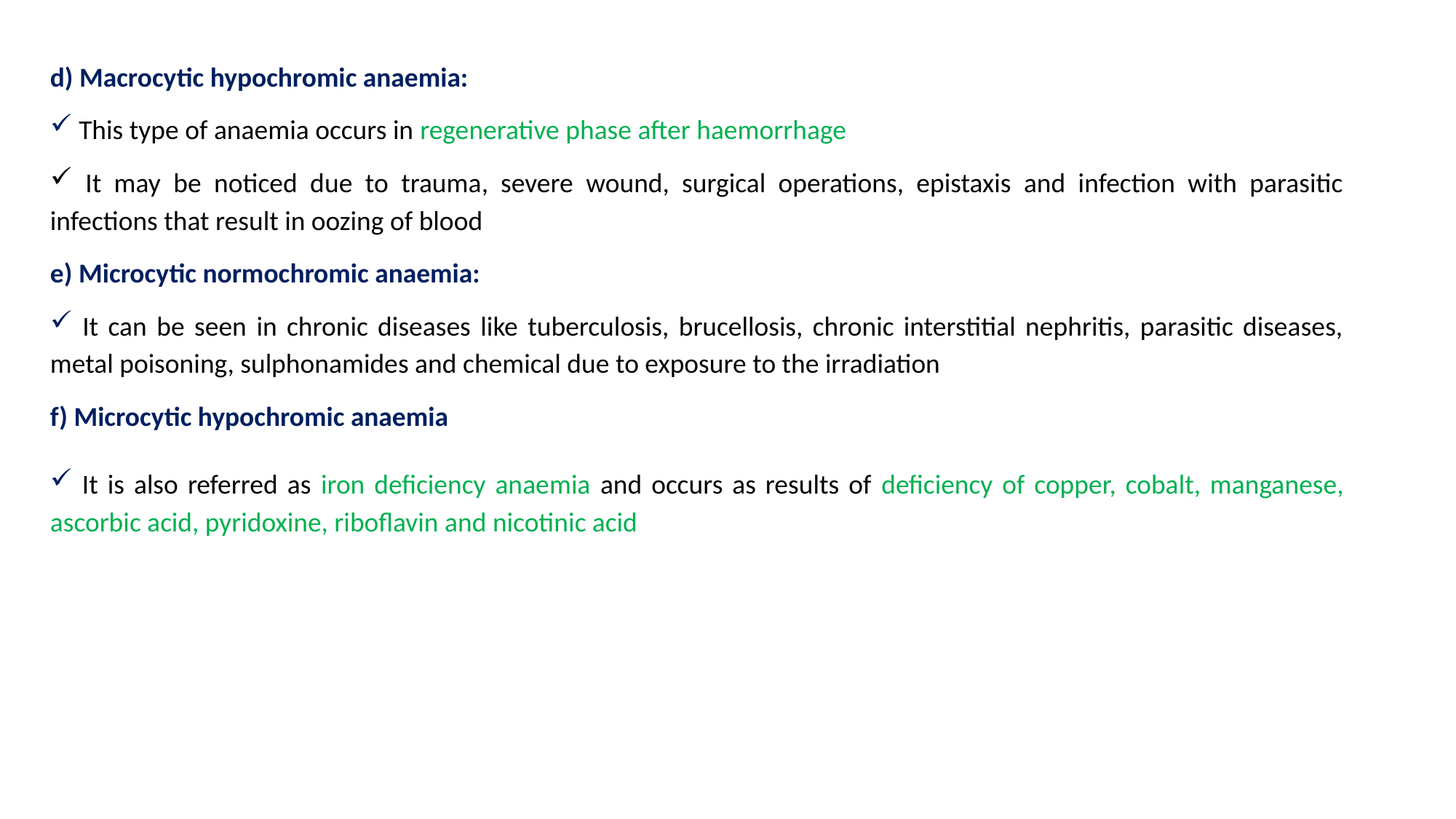

d) Macrocytic hypochromic anaemia:
 This type of anaemia occurs in regenerative phase after haemorrhage
 It may be noticed due to trauma, severe wound, surgical operations, epistaxis and infection with parasitic infections that result in oozing of blood
e) Microcytic normochromic anaemia:
 It can be seen in chronic diseases like tuberculosis, brucellosis, chronic interstitial nephritis, parasitic diseases, metal poisoning, sulphonamides and chemical due to exposure to the irradiation
f) Microcytic hypochromic anaemia
 It is also referred as iron deficiency anaemia and occurs as results of deficiency of copper, cobalt, manganese, ascorbic acid, pyridoxine, riboflavin and nicotinic acid